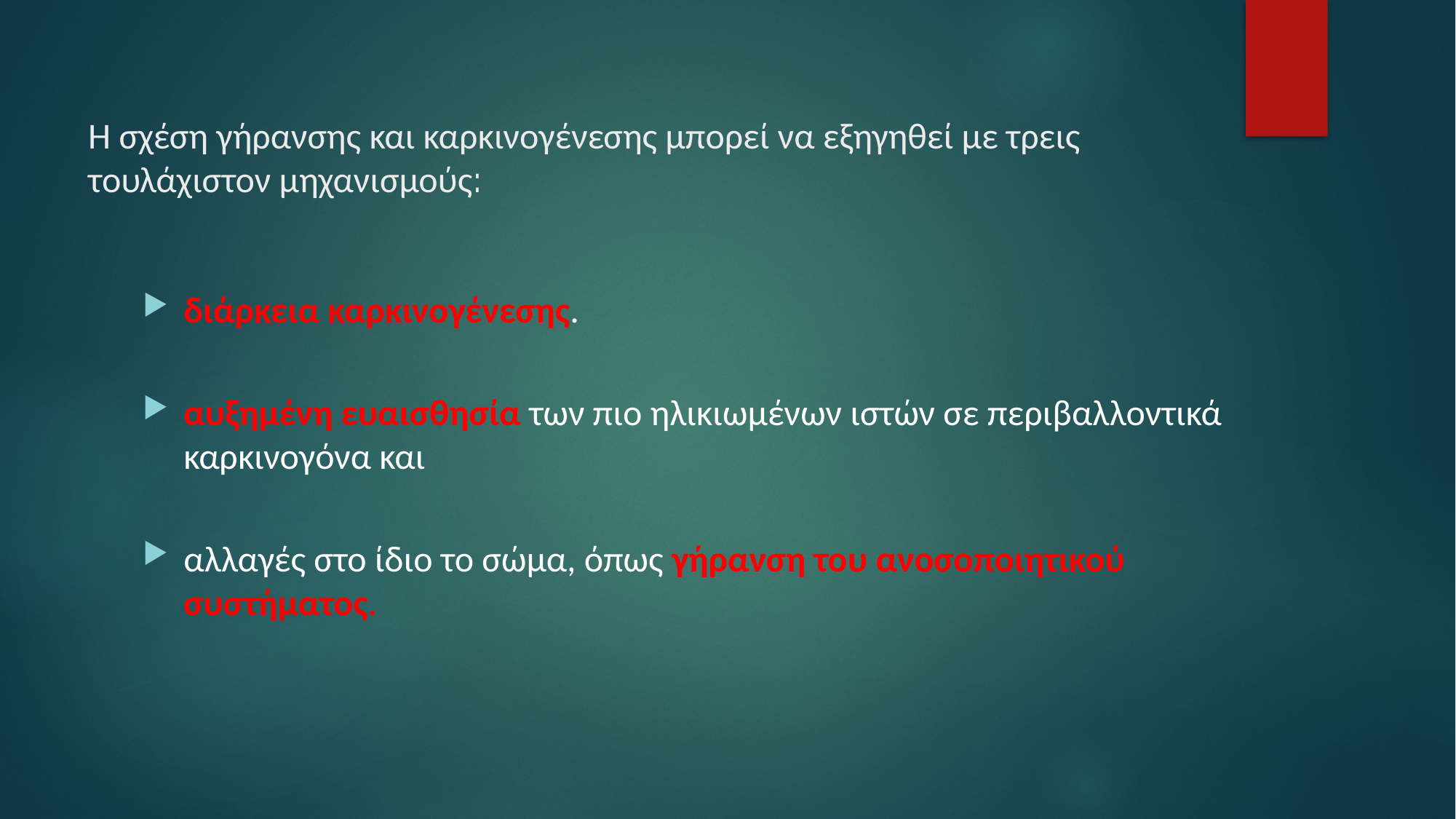

# Η σχέση γήρανσης και καρκινογένεσης μπορεί να εξηγηθεί με τρεις τουλάχιστον μηχανισμούς:
διάρκεια καρκινογένεσης.
αυξημένη ευαισθησία των πιο ηλικιωμένων ιστών σε περιβαλλοντικά καρκινογόνα και
αλλαγές στο ίδιο το σώμα, όπως γήρανση του ανοσοποιητικού συστήματος.